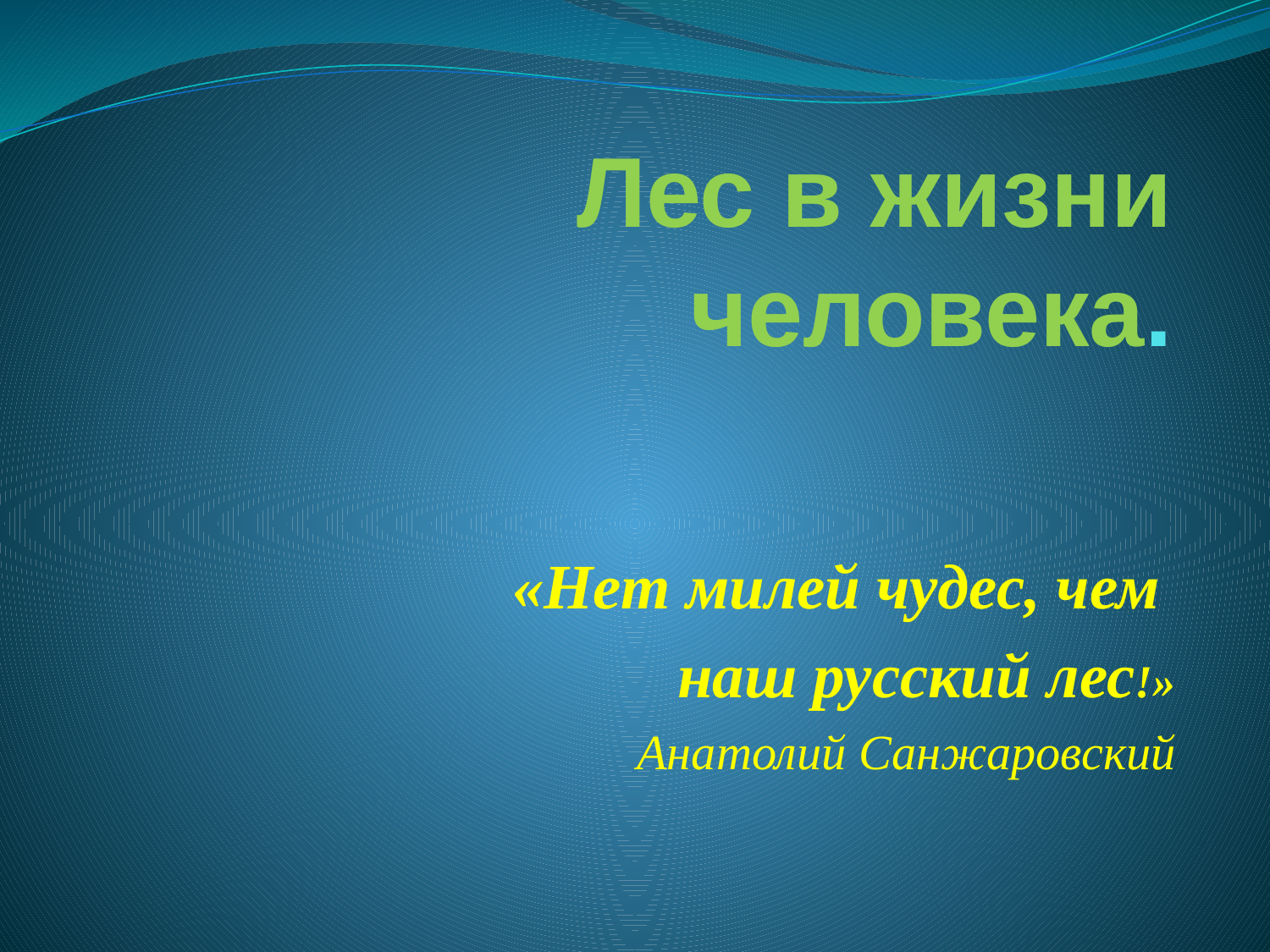

# Лес в жизни человека.
«Нет милей чудес, чем
наш русский лес!»
Анатолий Санжаровский